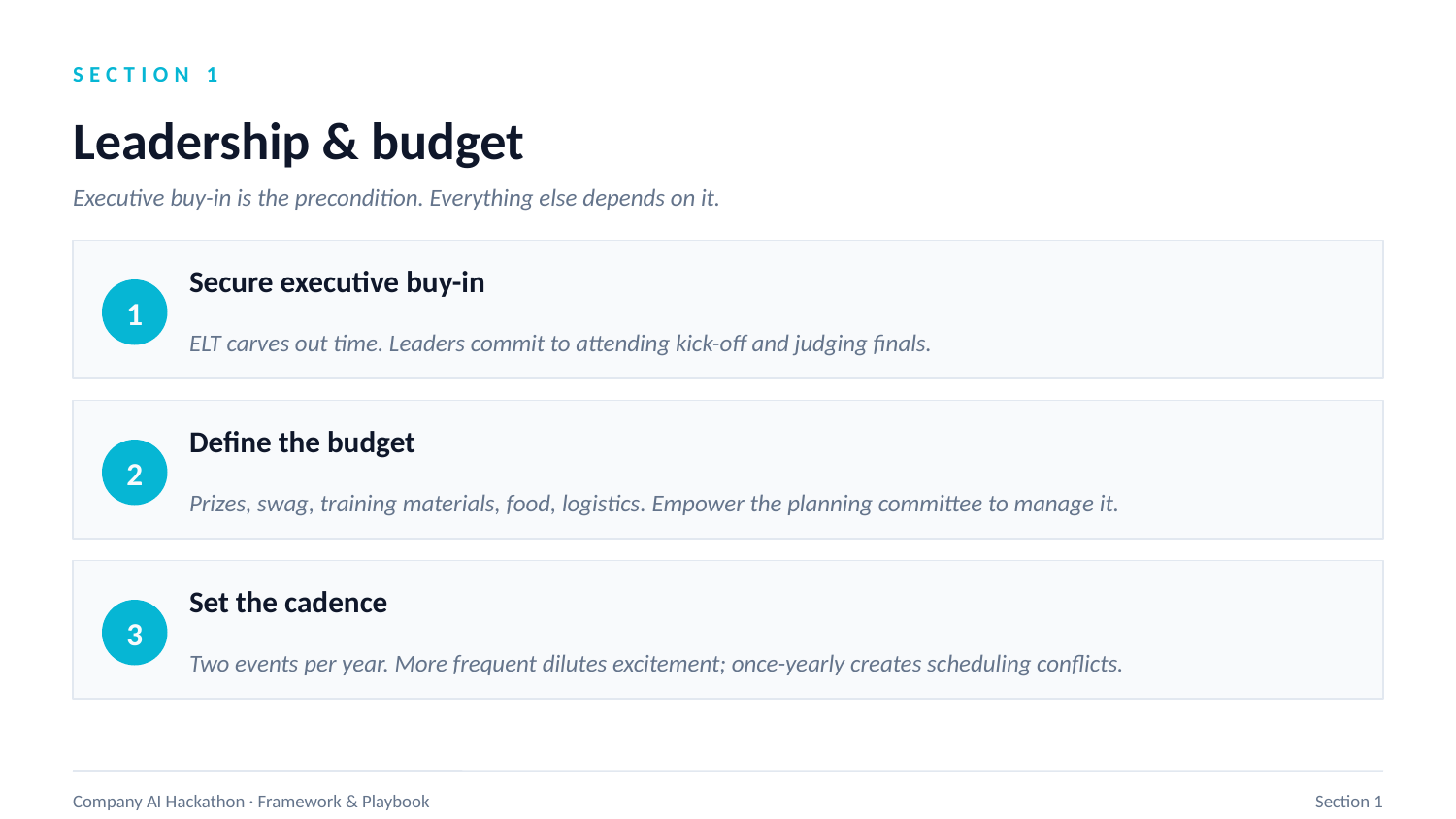

SECTION 1
Leadership & budget
Executive buy-in is the precondition. Everything else depends on it.

Secure executive buy-in

1
ELT carves out time. Leaders commit to attending kick-off and judging finals.

Define the budget

2
Prizes, swag, training materials, food, logistics. Empower the planning committee to manage it.

Set the cadence

3
Two events per year. More frequent dilutes excitement; once-yearly creates scheduling conflicts.

Company AI Hackathon · Framework & Playbook
Section 1